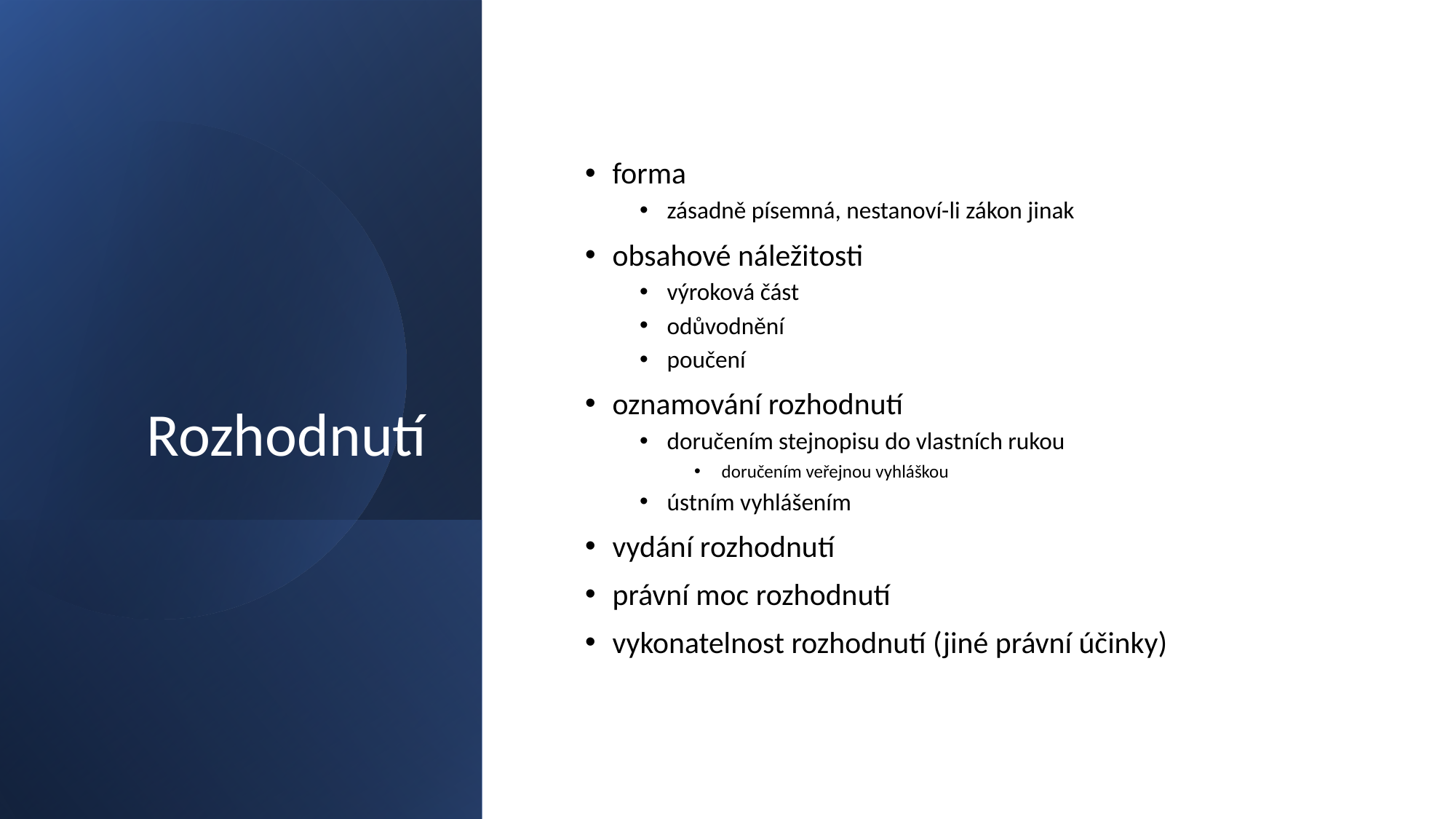

# Rozhodnutí
forma
zásadně písemná, nestanoví-li zákon jinak
obsahové náležitosti
výroková část
odůvodnění
poučení
oznamování rozhodnutí
doručením stejnopisu do vlastních rukou
doručením veřejnou vyhláškou
ústním vyhlášením
vydání rozhodnutí
právní moc rozhodnutí
vykonatelnost rozhodnutí (jiné právní účinky)